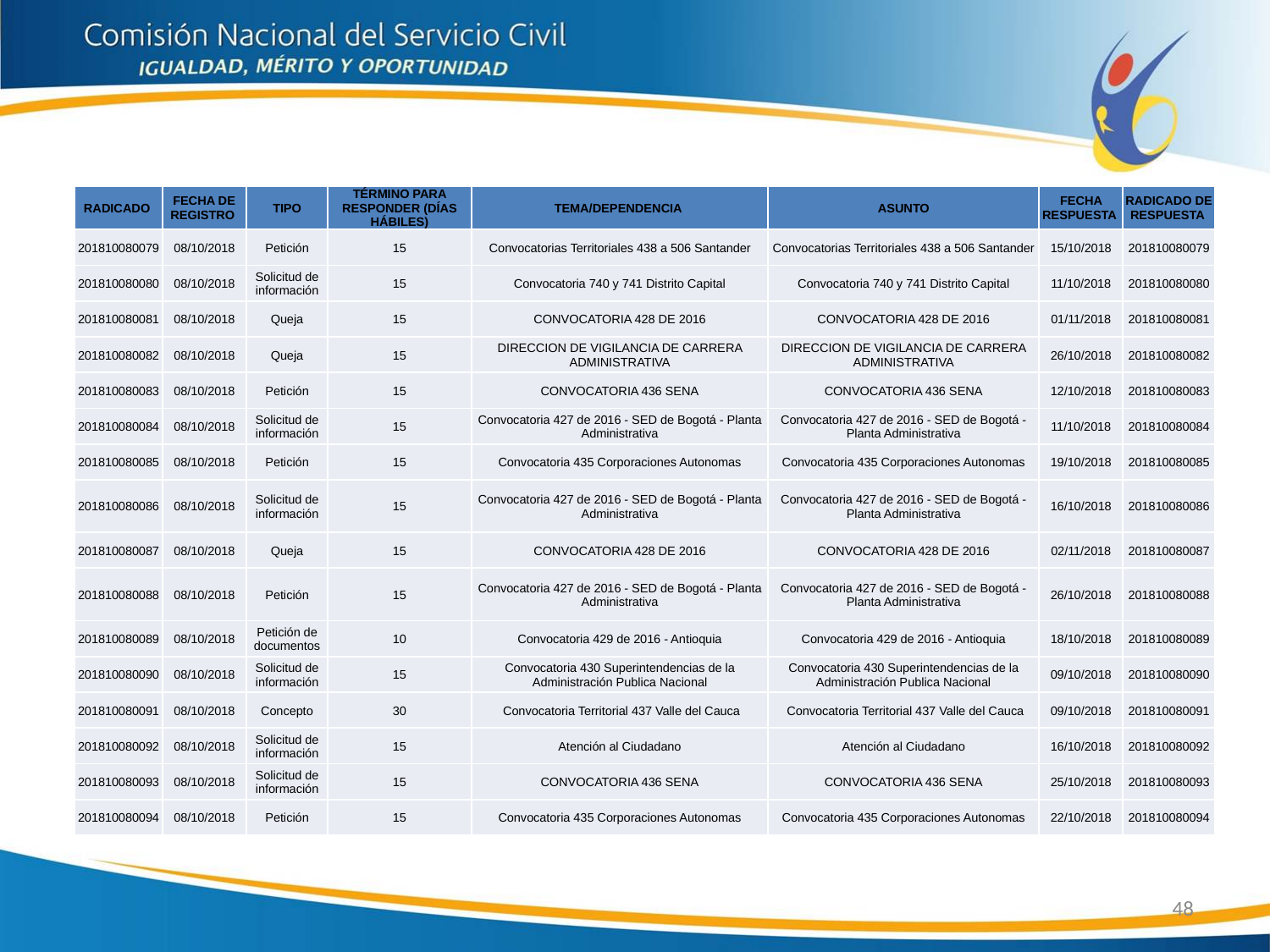

| RADICADO | FECHA DE REGISTRO | TIPO | TÉRMINO PARA RESPONDER (DÍAS HÁBILES) | TEMA/DEPENDENCIA | ASUNTO | FECHA RESPUESTA | RADICADO DE RESPUESTA |
| --- | --- | --- | --- | --- | --- | --- | --- |
| 201810080079 | 08/10/2018 | Petición | 15 | Convocatorias Territoriales 438 a 506 Santander | Convocatorias Territoriales 438 a 506 Santander | 15/10/2018 | 201810080079 |
| 201810080080 | 08/10/2018 | Solicitud de información | 15 | Convocatoria 740 y 741 Distrito Capital | Convocatoria 740 y 741 Distrito Capital | 11/10/2018 | 201810080080 |
| 201810080081 | 08/10/2018 | Queja | 15 | CONVOCATORIA 428 DE 2016 | CONVOCATORIA 428 DE 2016 | 01/11/2018 | 201810080081 |
| 201810080082 | 08/10/2018 | Queja | 15 | DIRECCION DE VIGILANCIA DE CARRERA ADMINISTRATIVA | DIRECCION DE VIGILANCIA DE CARRERA ADMINISTRATIVA | 26/10/2018 | 201810080082 |
| 201810080083 | 08/10/2018 | Petición | 15 | CONVOCATORIA 436 SENA | CONVOCATORIA 436 SENA | 12/10/2018 | 201810080083 |
| 201810080084 | 08/10/2018 | Solicitud de información | 15 | Convocatoria 427 de 2016 - SED de Bogotá - Planta Administrativa | Convocatoria 427 de 2016 - SED de Bogotá - Planta Administrativa | 11/10/2018 | 201810080084 |
| 201810080085 | 08/10/2018 | Petición | 15 | Convocatoria 435 Corporaciones Autonomas | Convocatoria 435 Corporaciones Autonomas | 19/10/2018 | 201810080085 |
| 201810080086 | 08/10/2018 | Solicitud de información | 15 | Convocatoria 427 de 2016 - SED de Bogotá - Planta Administrativa | Convocatoria 427 de 2016 - SED de Bogotá - Planta Administrativa | 16/10/2018 | 201810080086 |
| 201810080087 | 08/10/2018 | Queja | 15 | CONVOCATORIA 428 DE 2016 | CONVOCATORIA 428 DE 2016 | 02/11/2018 | 201810080087 |
| 201810080088 | 08/10/2018 | Petición | 15 | Convocatoria 427 de 2016 - SED de Bogotá - Planta Administrativa | Convocatoria 427 de 2016 - SED de Bogotá - Planta Administrativa | 26/10/2018 | 201810080088 |
| 201810080089 | 08/10/2018 | Petición de documentos | 10 | Convocatoria 429 de 2016 - Antioquia | Convocatoria 429 de 2016 - Antioquia | 18/10/2018 | 201810080089 |
| 201810080090 | 08/10/2018 | Solicitud de información | 15 | Convocatoria 430 Superintendencias de la Administración Publica Nacional | Convocatoria 430 Superintendencias de la Administración Publica Nacional | 09/10/2018 | 201810080090 |
| 201810080091 | 08/10/2018 | Concepto | 30 | Convocatoria Territorial 437 Valle del Cauca | Convocatoria Territorial 437 Valle del Cauca | 09/10/2018 | 201810080091 |
| 201810080092 | 08/10/2018 | Solicitud de información | 15 | Atención al Ciudadano | Atención al Ciudadano | 16/10/2018 | 201810080092 |
| 201810080093 | 08/10/2018 | Solicitud de información | 15 | CONVOCATORIA 436 SENA | CONVOCATORIA 436 SENA | 25/10/2018 | 201810080093 |
| 201810080094 | 08/10/2018 | Petición | 15 | Convocatoria 435 Corporaciones Autonomas | Convocatoria 435 Corporaciones Autonomas | 22/10/2018 | 201810080094 |
48